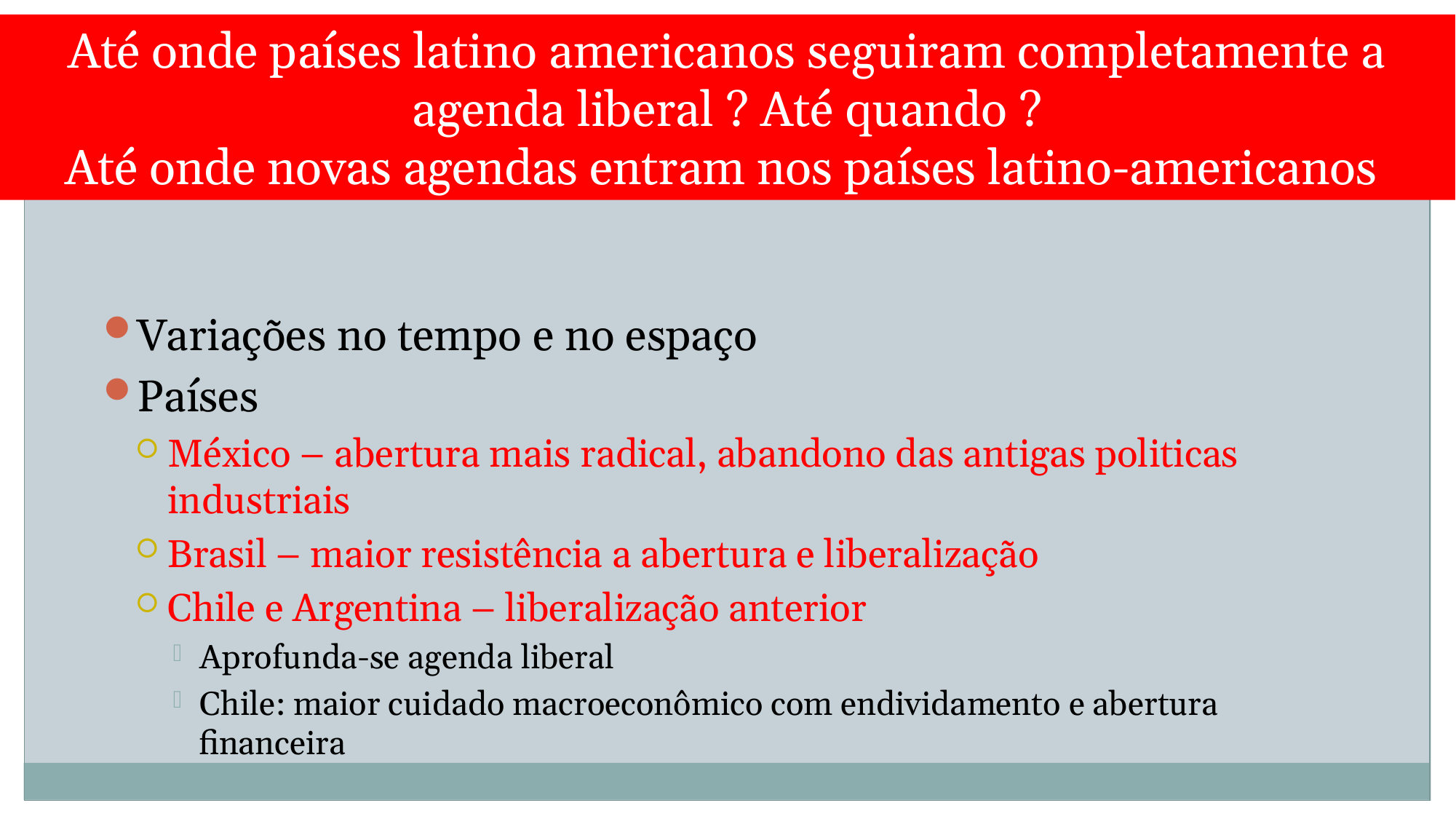

Até onde países latino americanos seguiram completamente a agenda liberal ? Até quando ?
Até onde novas agendas entram nos países latino-americanos
Variações no tempo e no espaço
Países
México – abertura mais radical, abandono das antigas politicas industriais
Brasil – maior resistência a abertura e liberalização
Chile e Argentina – liberalização anterior
Aprofunda-se agenda liberal
Chile: maior cuidado macroeconômico com endividamento e abertura financeira